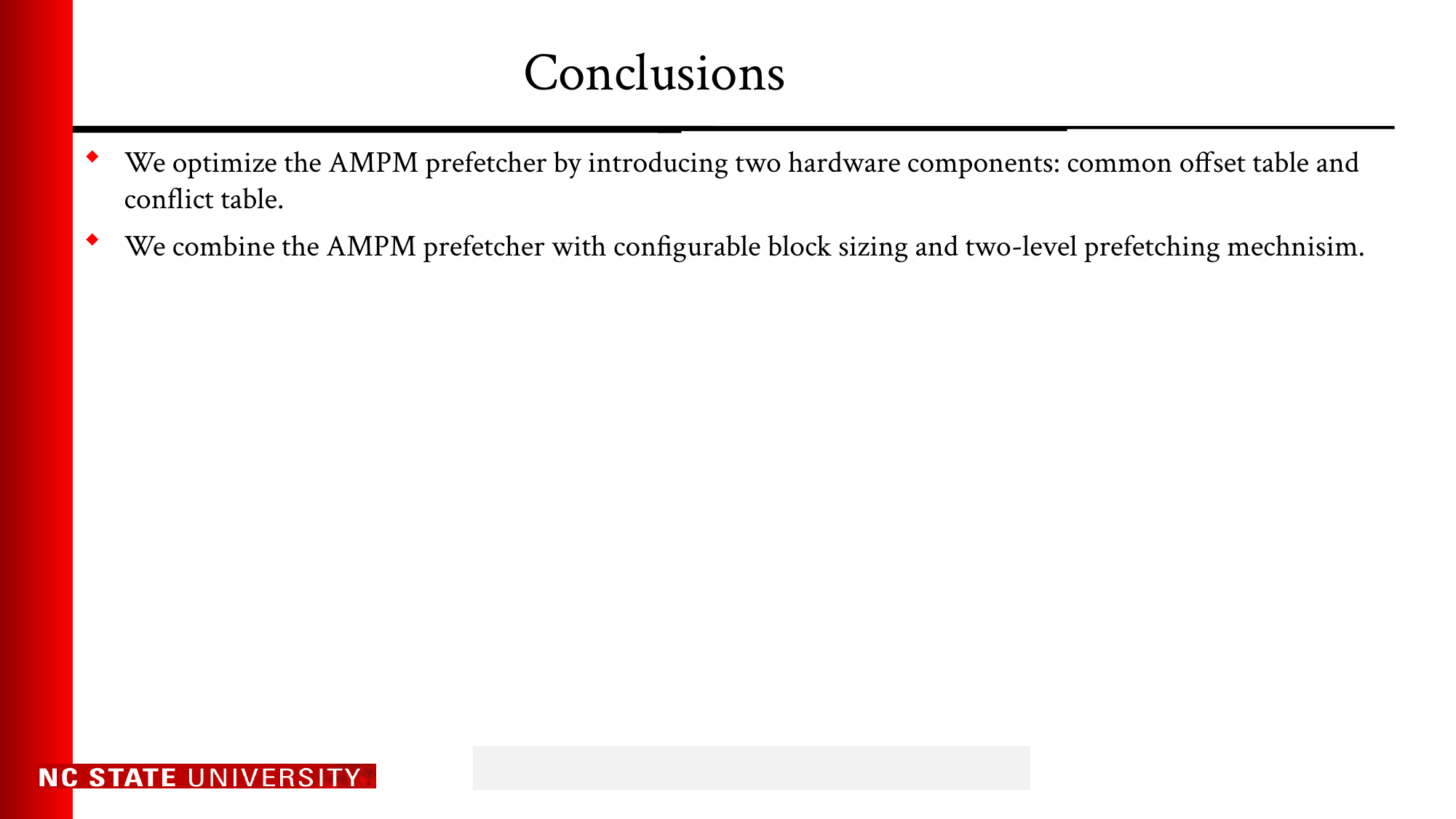

# Conclusions
We optimize the AMPM prefetcher by introducing two hardware components: common offset table and conflict table.
We combine the AMPM prefetcher with configurable block sizing and two-level prefetching mechnisim.